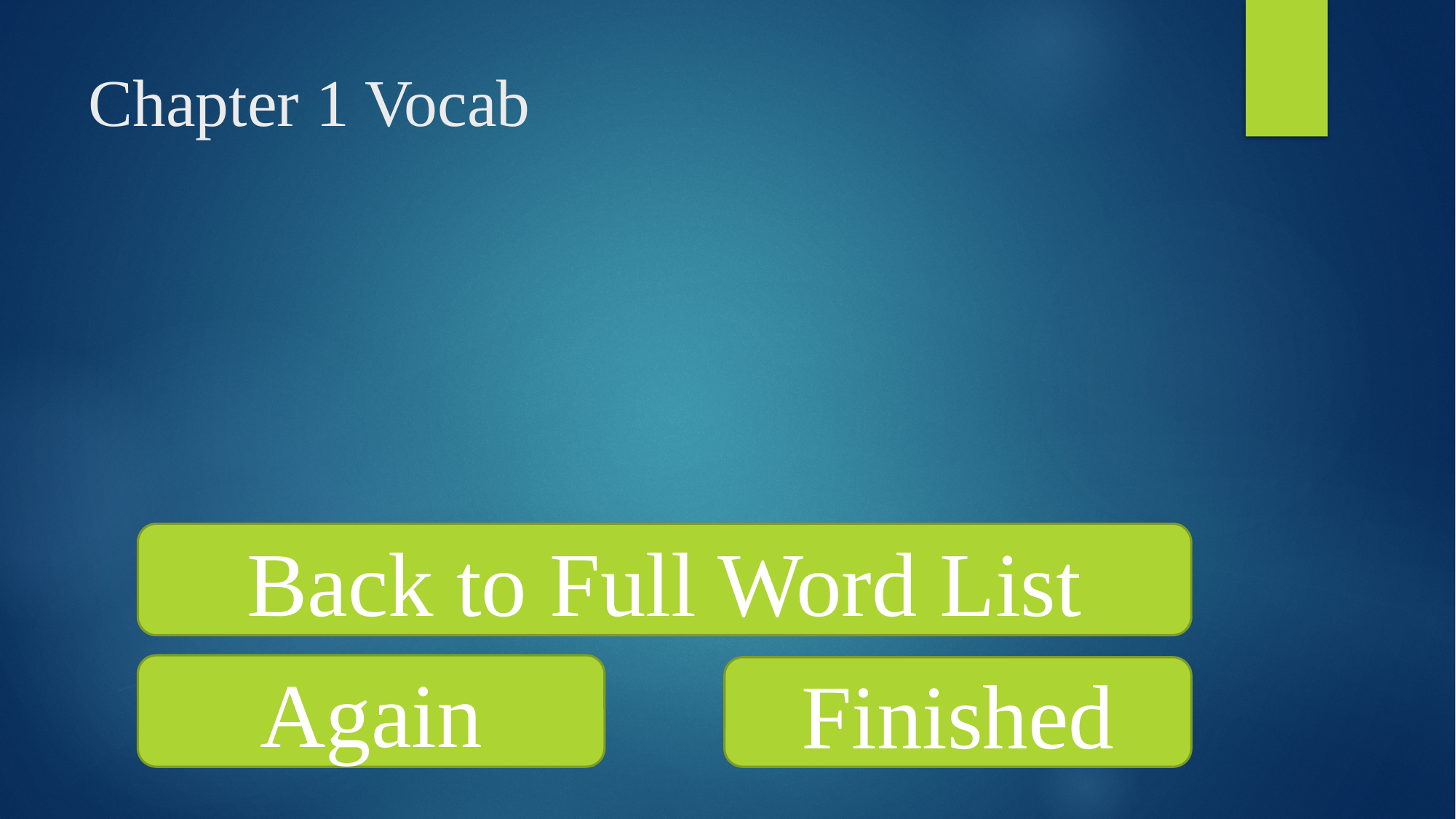

# Chapter 1 Vocab
Back to Full Word List
Again
Finished